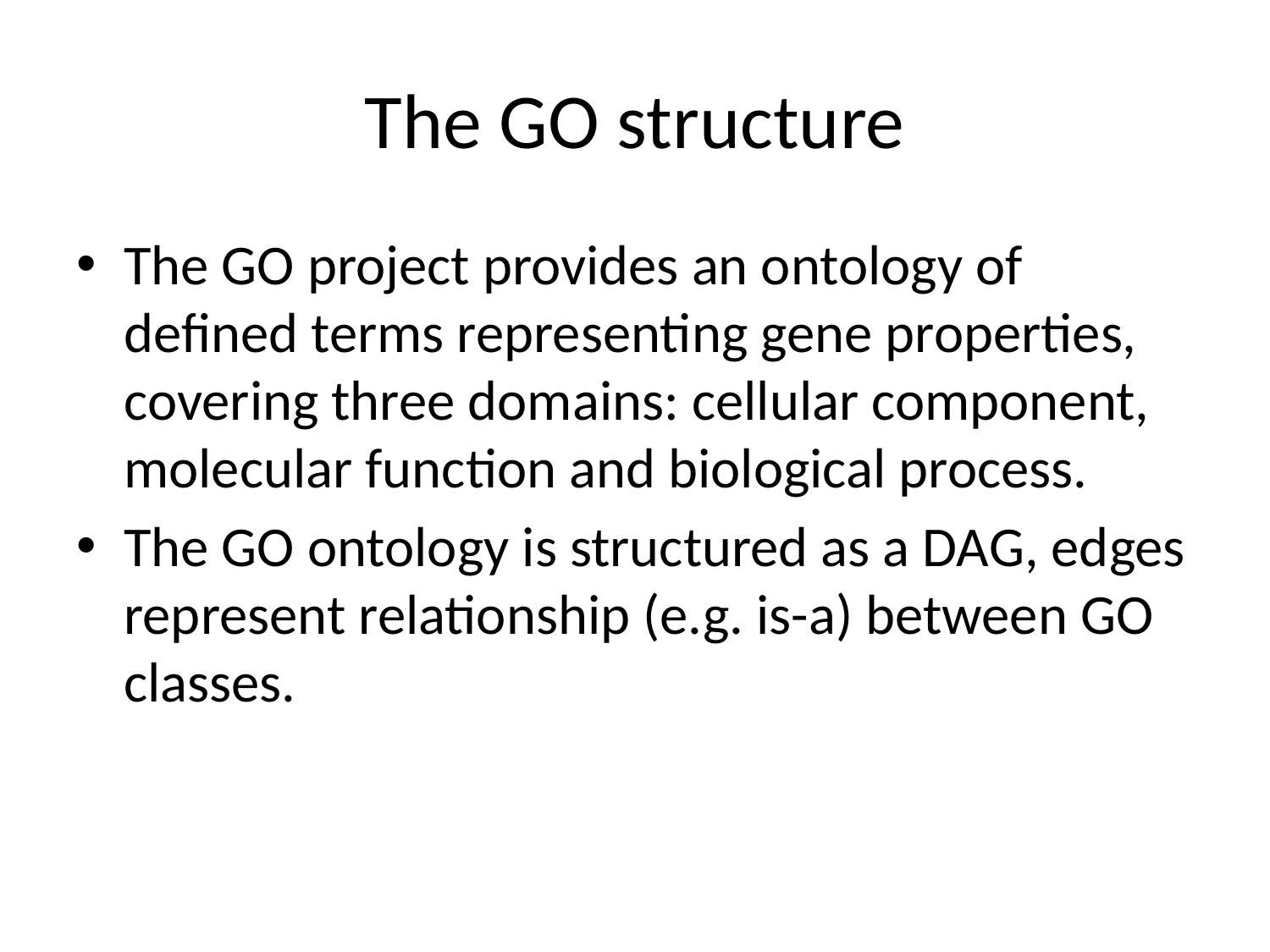

# The GO structure
The GO project provides an ontology of defined terms representing gene properties, covering three domains: cellular component, molecular function and biological process.
The GO ontology is structured as a DAG, edges represent relationship (e.g. is-a) between GO classes.